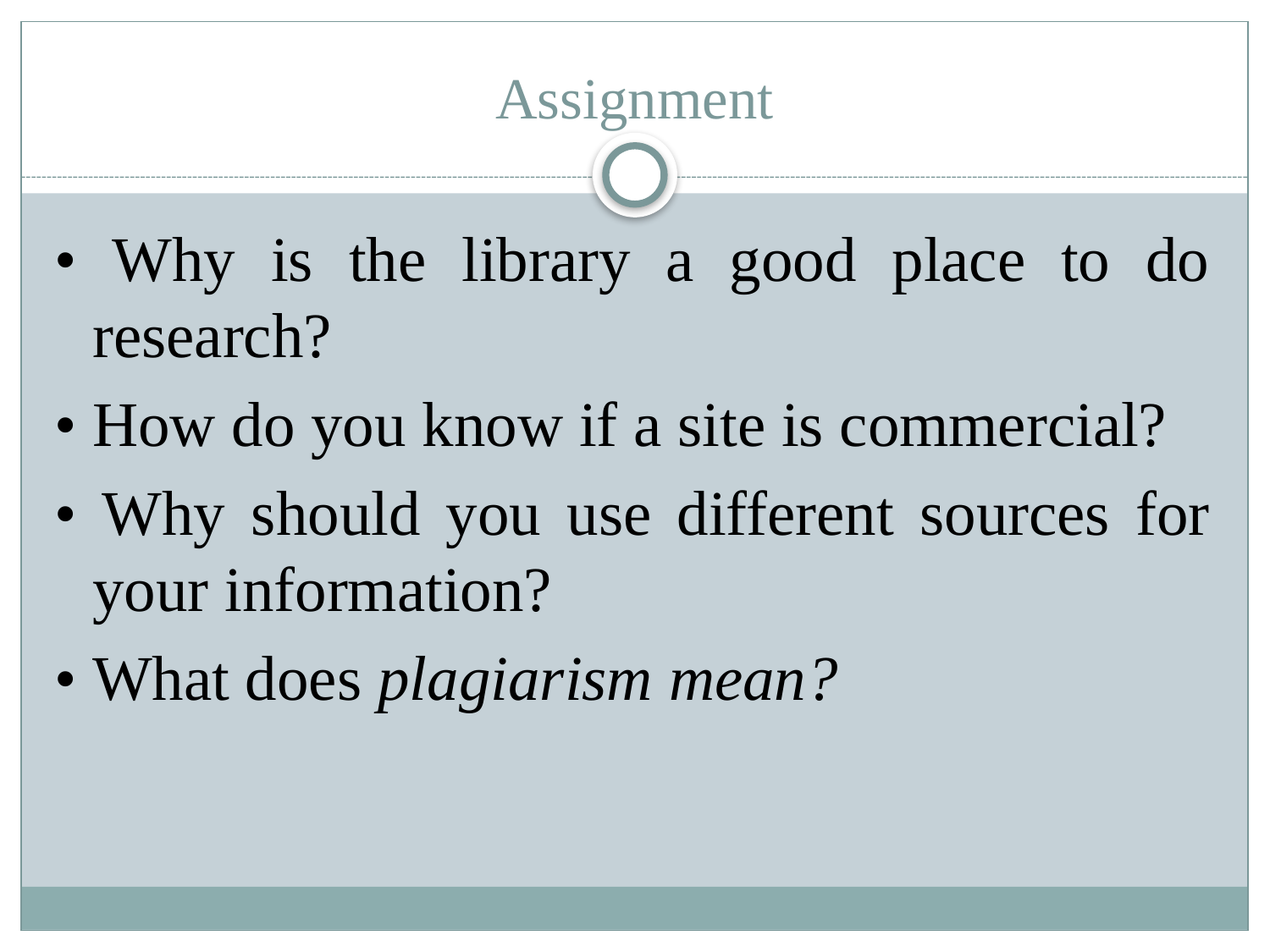

# Assignment
• Why is the library a good place to do research?
• How do you know if a site is commercial?
• Why should you use different sources for your information?
• What does plagiarism mean?